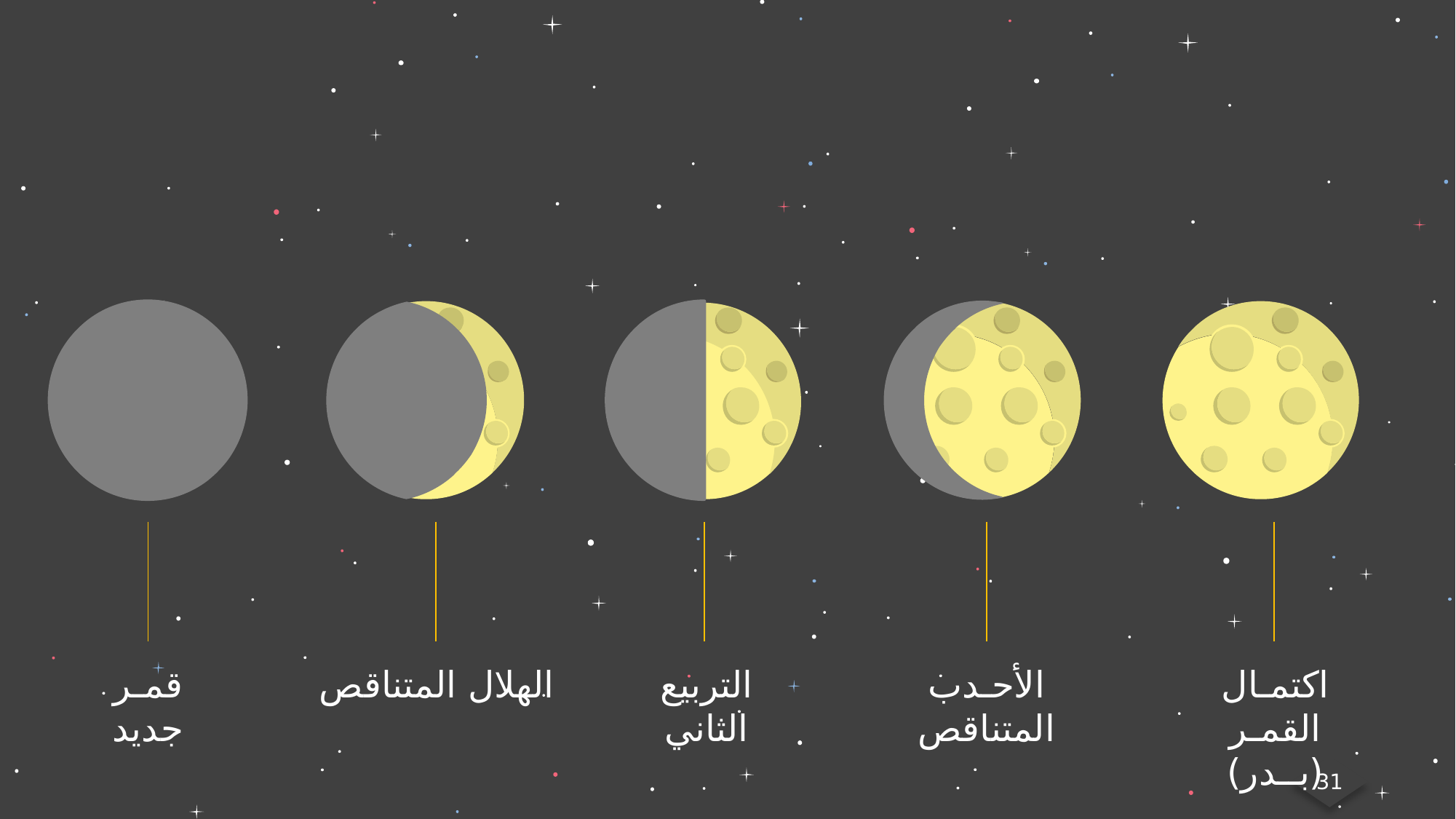

قمـر جديد
الهلال المتناقص
التربيع الثاني
الأحـدب المتناقص
اكتمـال القمـر
(بــدر)
31